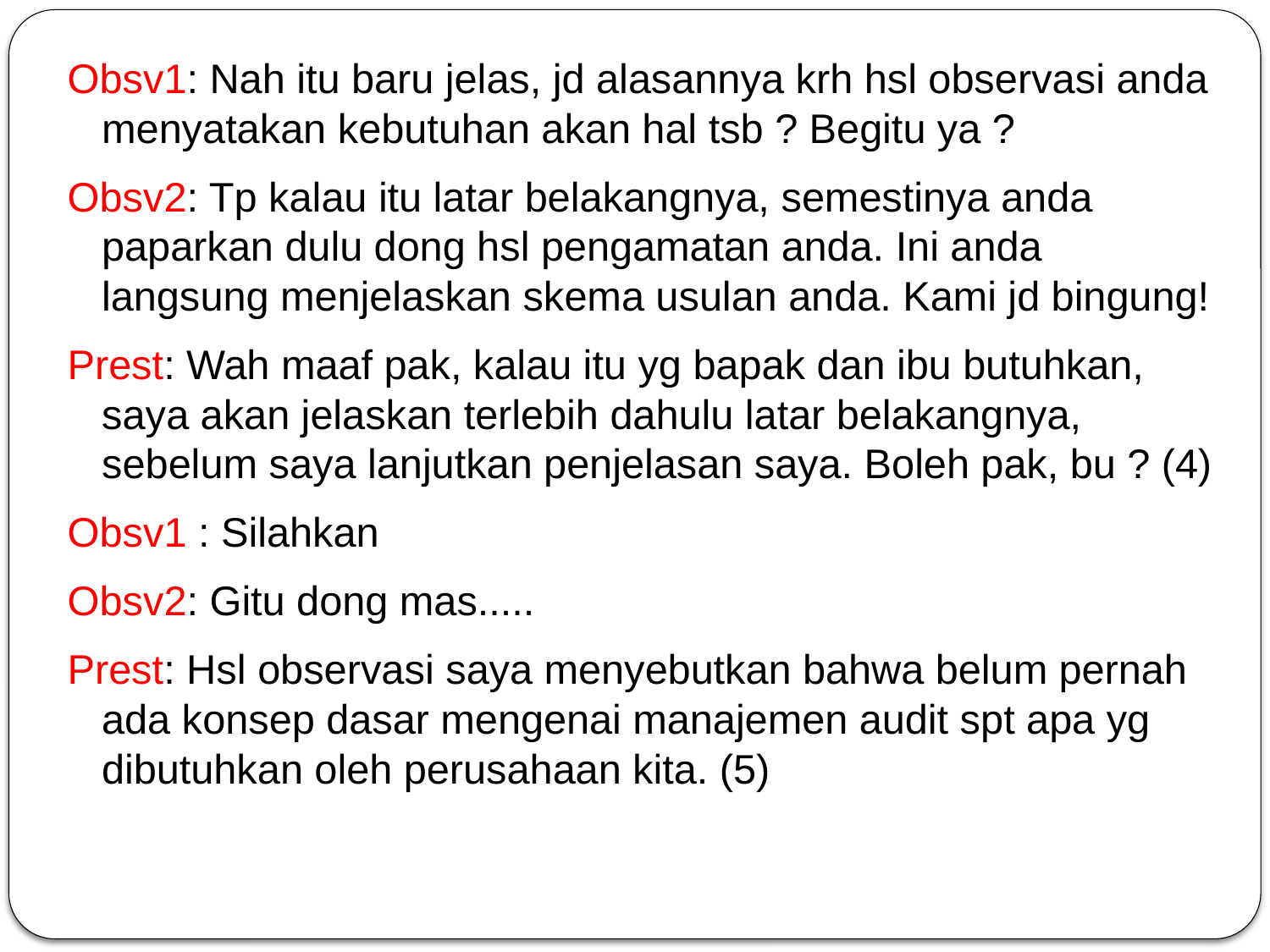

Obsv1: Nah itu baru jelas, jd alasannya krh hsl observasi anda menyatakan kebutuhan akan hal tsb ? Begitu ya ?
Obsv2: Tp kalau itu latar belakangnya, semestinya anda paparkan dulu dong hsl pengamatan anda. Ini anda langsung menjelaskan skema usulan anda. Kami jd bingung!
Prest: Wah maaf pak, kalau itu yg bapak dan ibu butuhkan, saya akan jelaskan terlebih dahulu latar belakangnya, sebelum saya lanjutkan penjelasan saya. Boleh pak, bu ? (4)
Obsv1 : Silahkan
Obsv2: Gitu dong mas.....
Prest: Hsl observasi saya menyebutkan bahwa belum pernah ada konsep dasar mengenai manajemen audit spt apa yg dibutuhkan oleh perusahaan kita. (5)